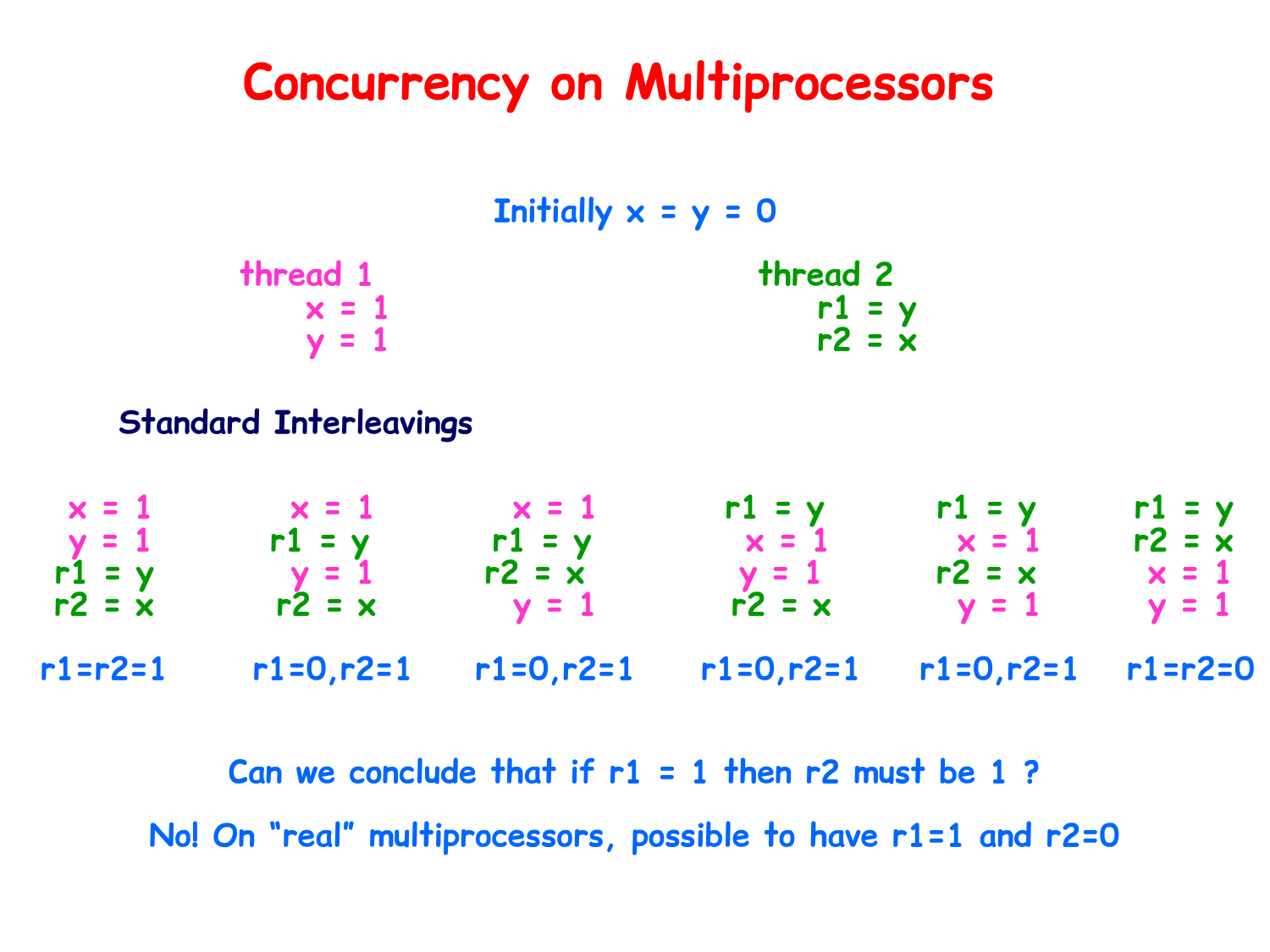

# Concurrency on Multiprocessors
Initially x = y = 0
thread 1
   x = 1
   y = 1
thread 2
   r1 = y
   r2 = x
Standard Interleavings
x = 1
y = 1
r1 = y
r2 = x

r1=r2=1
x = 1
r1 = y
y = 1
r2 = x

r1=0,r2=1
x = 1
r1 = y
r2 = x
y = 1

r1=0,r2=1
r1 = y
x = 1
y = 1
r2 = x

r1=0,r2=1
r1 = y
x = 1
r2 = x
y = 1

r1=0,r2=1
r1 = y
r2 = x
x = 1
y = 1

r1=r2=0
Can we conclude that if r1 = 1 then r2 must be 1 ?
No! On “real” multiprocessors, possible to have r1=1 and r2=0